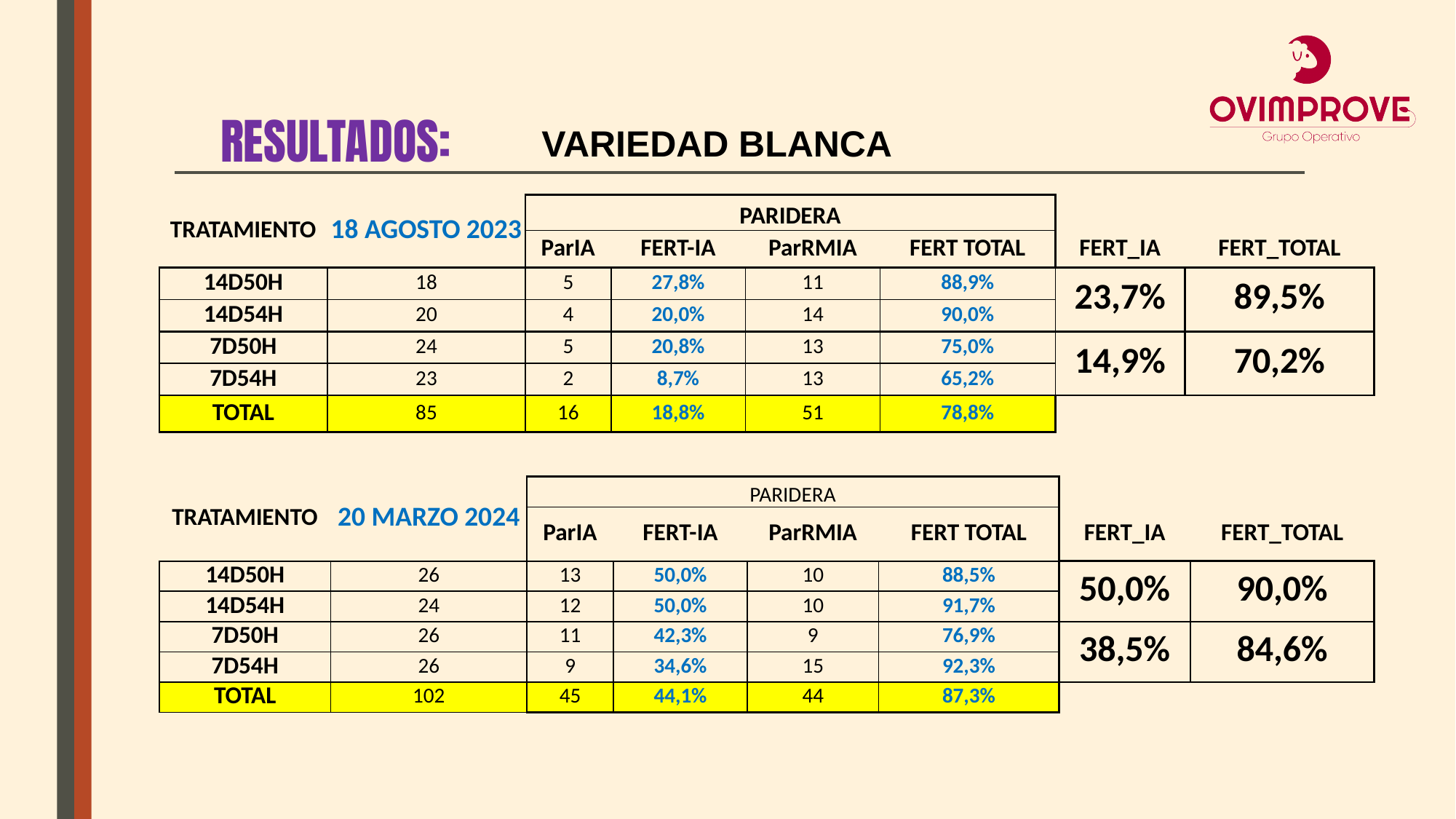

RESULTADOS:
VARIEDAD BLANCA
| TRATAMIENTO | 18 AGOSTO 2023 | PARIDERA |  |  |  |  |  |
| --- | --- | --- | --- | --- | --- | --- | --- |
|  |  | ParIA | FERT-IA | ParRMIA | FERT TOTAL | FERT\_IA | FERT\_TOTAL |
| 14D50H | 18 | 5 | 27,8% | 11 | 88,9% | 23,7% | 89,5% |
| 14D54H | 20 | 4 | 20,0% | 14 | 90,0% |  |  |
| 7D50H | 24 | 5 | 20,8% | 13 | 75,0% | 14,9% | 70,2% |
| 7D54H | 23 | 2 | 8,7% | 13 | 65,2% |  |  |
| TOTAL | 85 | 16 | 18,8% | 51 | 78,8% |  |  |
| TRATAMIENTO | 20 MARZO 2024 | PARIDERA |  |  |  |  |  |
| --- | --- | --- | --- | --- | --- | --- | --- |
|  |  | ParIA | FERT-IA | ParRMIA | FERT TOTAL | FERT\_IA | FERT\_TOTAL |
| 14D50H | 26 | 13 | 50,0% | 10 | 88,5% | 50,0% | 90,0% |
| 14D54H | 24 | 12 | 50,0% | 10 | 91,7% |  |  |
| 7D50H | 26 | 11 | 42,3% | 9 | 76,9% | 38,5% | 84,6% |
| 7D54H | 26 | 9 | 34,6% | 15 | 92,3% |  |  |
| TOTAL | 102 | 45 | 44,1% | 44 | 87,3% |  |  |